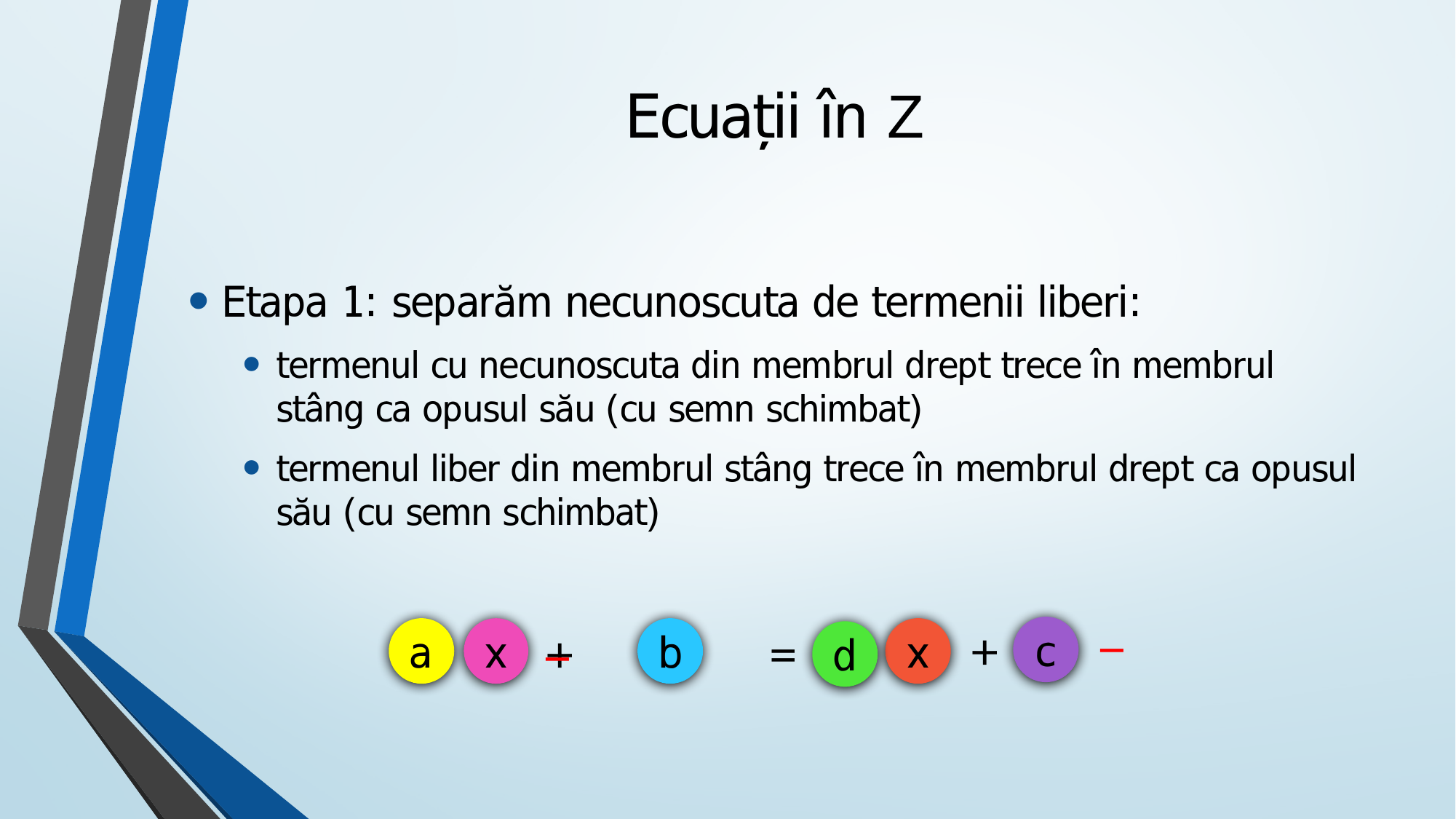

# Ecuații în Z
Etapa 1: separăm necunoscuta de termenii liberi:
termenul cu necunoscuta din membrul drept trece în membrul stâng ca opusul său (cu semn schimbat)
termenul liber din membrul stâng trece în membrul drept ca opusul său (cu semn schimbat)
c
–
a
x
b
x
+
+
=
d
–